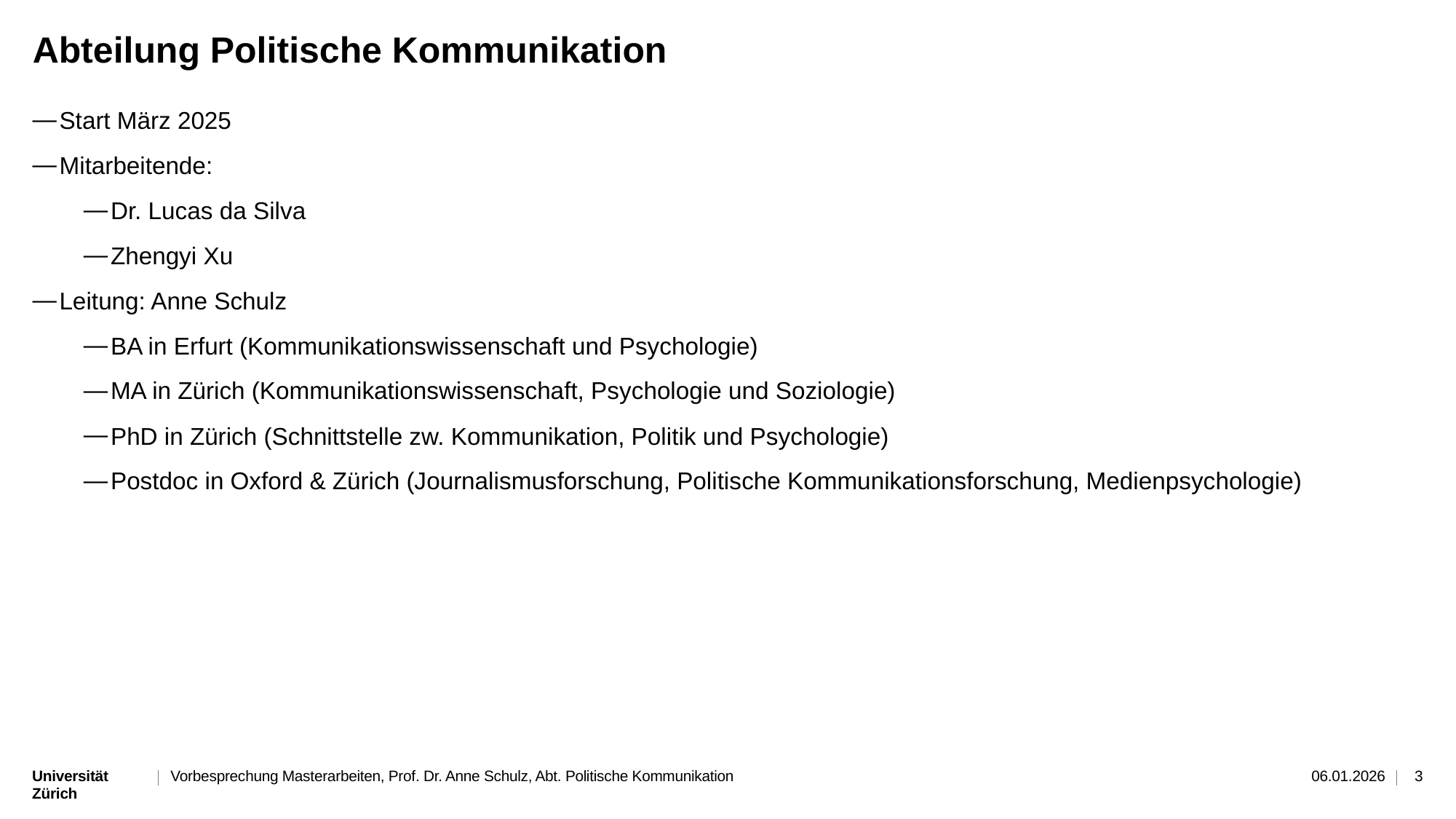

# Abteilung Politische Kommunikation
Start März 2025
Mitarbeitende:
Dr. Lucas da Silva
Zhengyi Xu
Leitung: Anne Schulz
BA in Erfurt (Kommunikationswissenschaft und Psychologie)
MA in Zürich (Kommunikationswissenschaft, Psychologie und Soziologie)
PhD in Zürich (Schnittstelle zw. Kommunikation, Politik und Psychologie)
Postdoc in Oxford & Zürich (Journalismusforschung, Politische Kommunikationsforschung, Medienpsychologie)

Vorbesprechung Masterarbeiten, Prof. Dr. Anne Schulz, Abt. Politische Kommunikation
06.01.2026
3